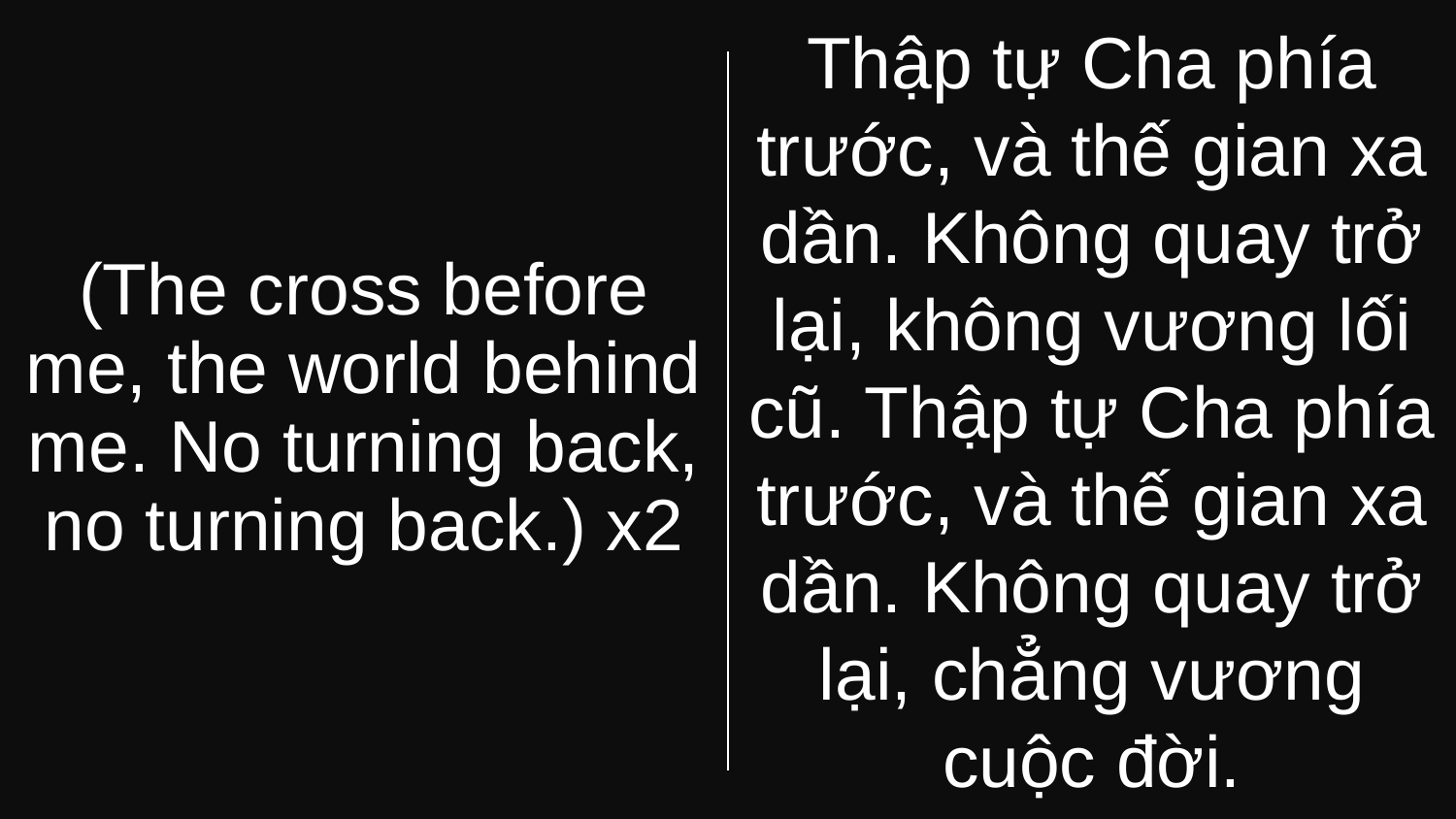

Thập tự Cha phía trước, và thế gian xa dần. Không quay trở lại, không vương lối cũ. Thập tự Cha phía trước, và thế gian xa dần. Không quay trở lại, chẳng vương cuộc đời.
(The cross before me, the world behind me. No turning back, no turning back.) x2